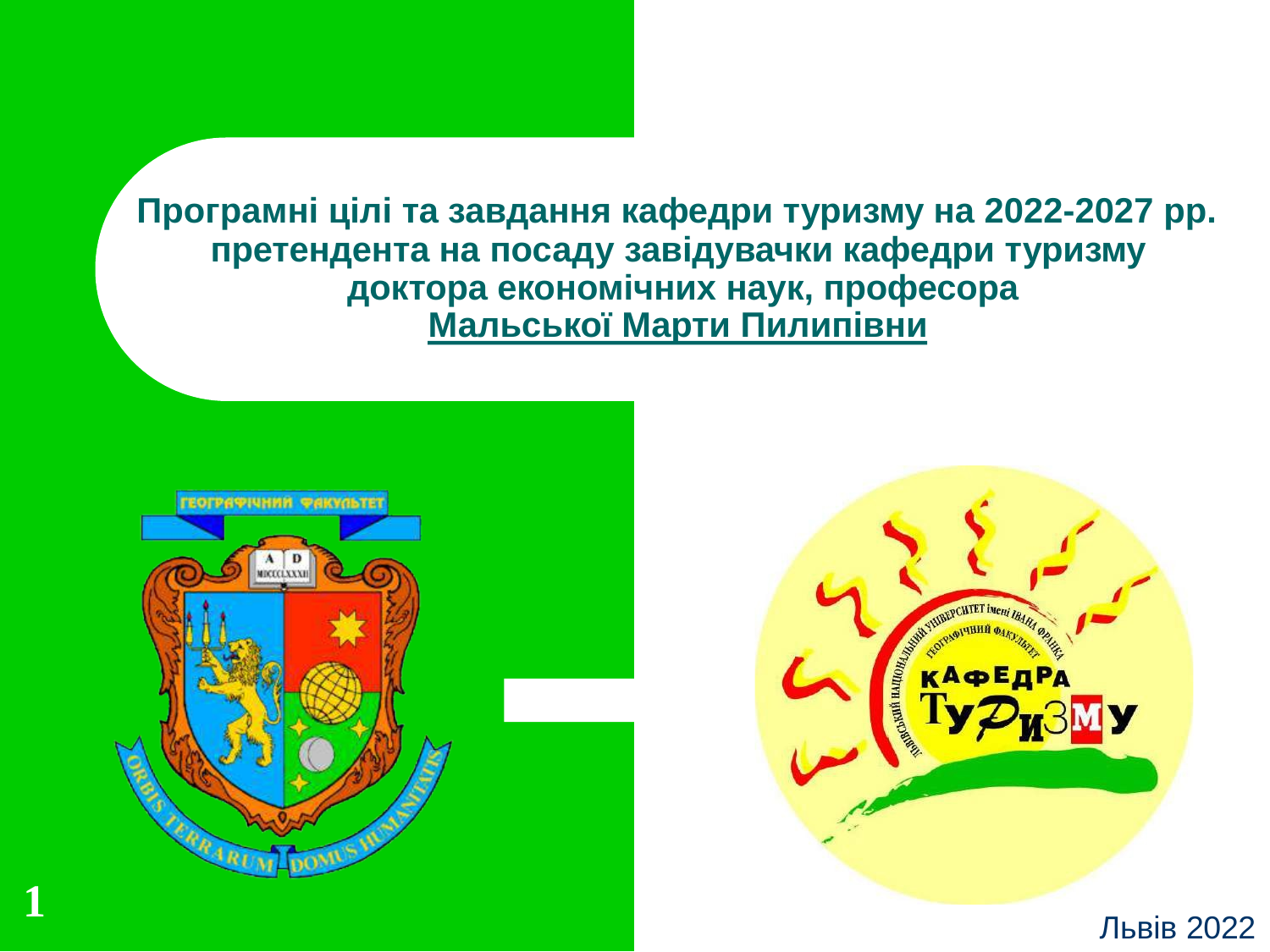

# Програмні цілі та завдання кафедри туризму на 2022-2027 рр.
претендента на посаду завідувачки кафедри туризму  доктора економічних наук, професора
Мальської Марти Пилипівни

1
Львів 2022